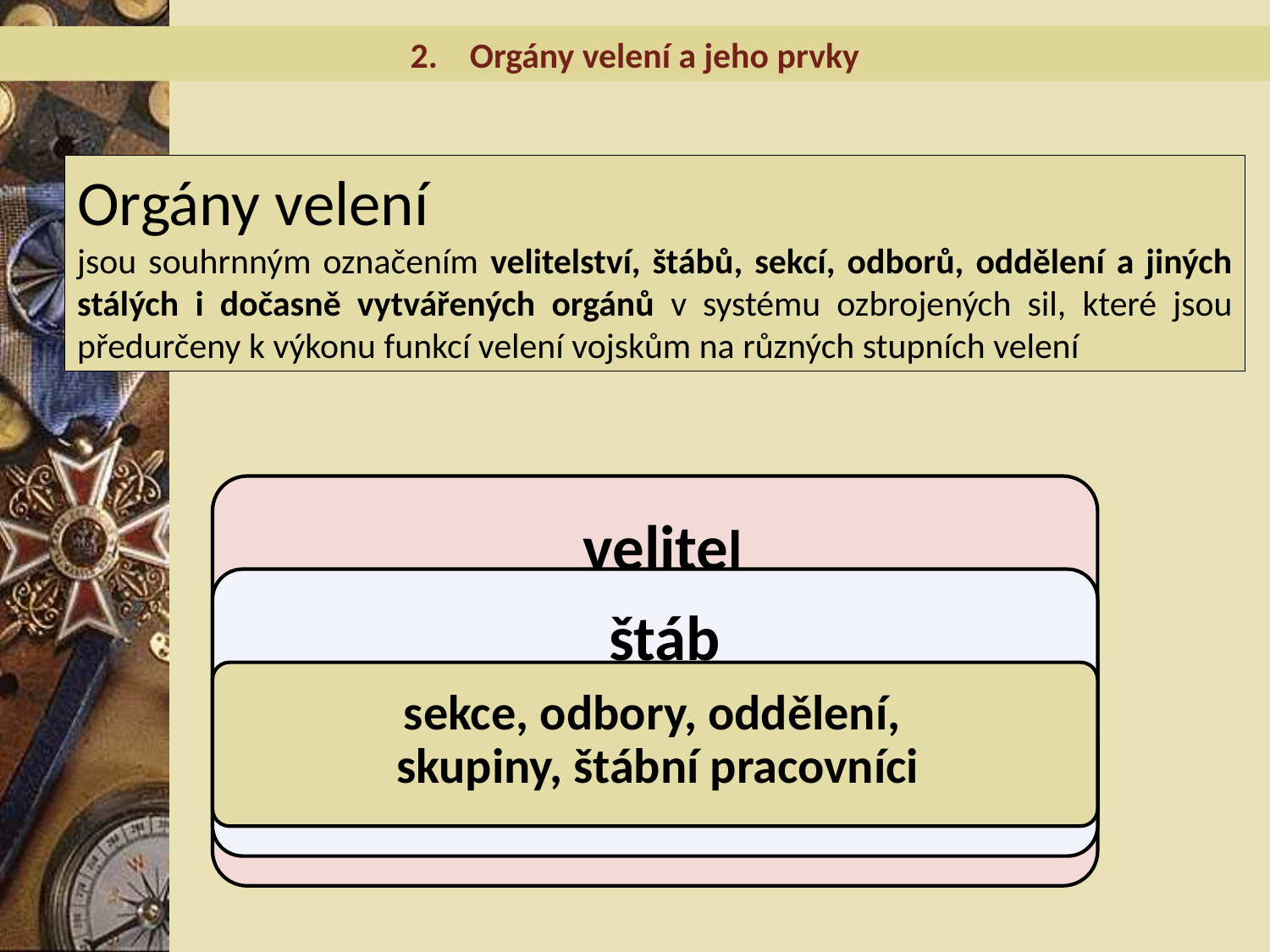

2.    Orgány velení a jeho prvky
Orgány velení
jsou souhrnným označením velitelství, štábů, sekcí, odborů, oddělení a jiných stálých i dočasně vytvářených orgánů v systému ozbrojených sil, které jsou předurčeny k výkonu funkcí velení vojskům na různých stupních velení

                       velitel
                         štáb
sekce, odbory, oddělení,
skupiny, štábní pracovníci